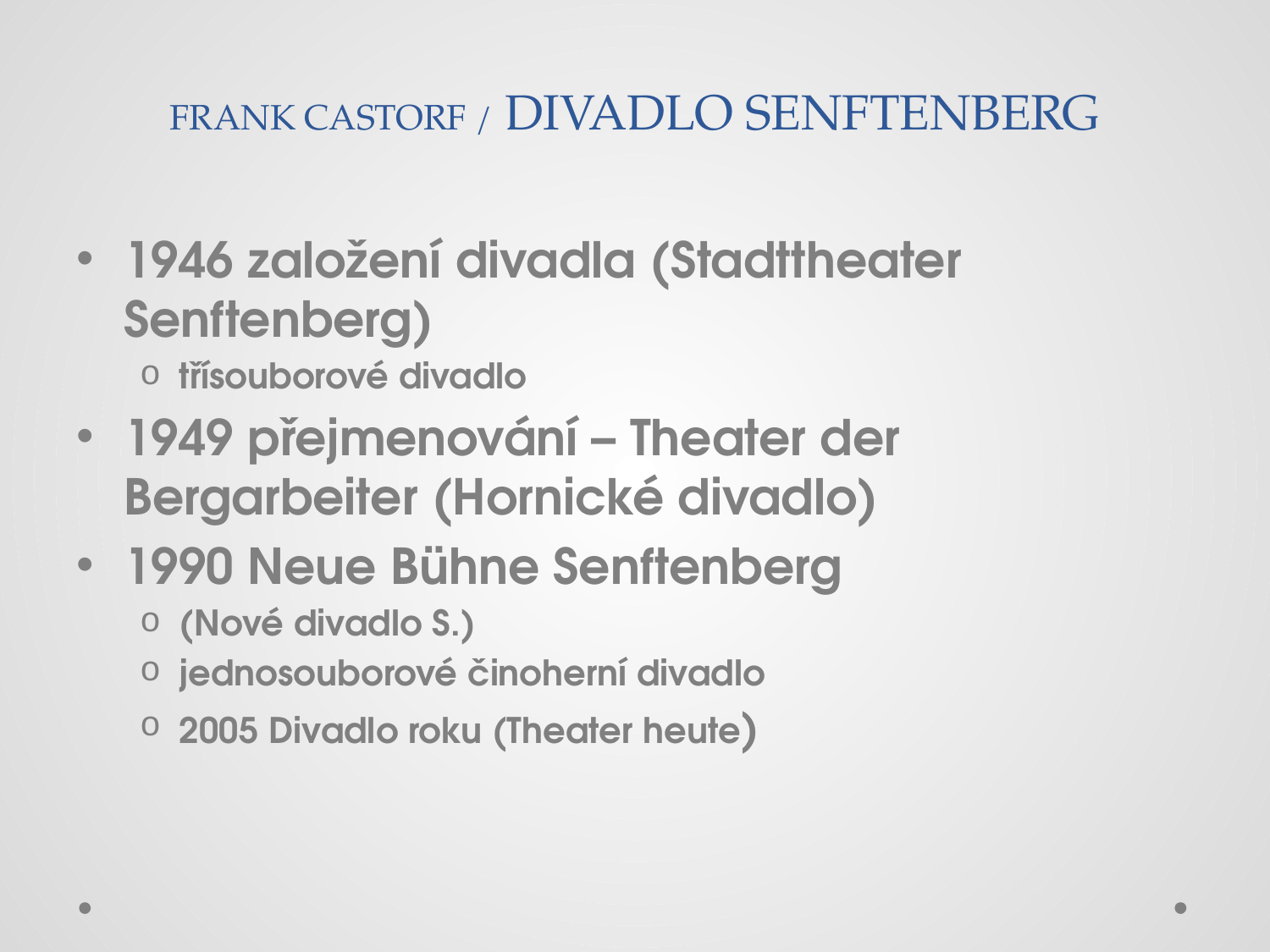

# FRANK CASTORF / DIVADLO SENFTENBERG
1946 založení divadla (Stadttheater Senftenberg)
třísouborové divadlo
1949 přejmenování – Theater der Bergarbeiter (Hornické divadlo)
1990 Neue Bühne Senftenberg
(Nové divadlo S.)
jednosouborové činoherní divadlo
2005 Divadlo roku (Theater heute)